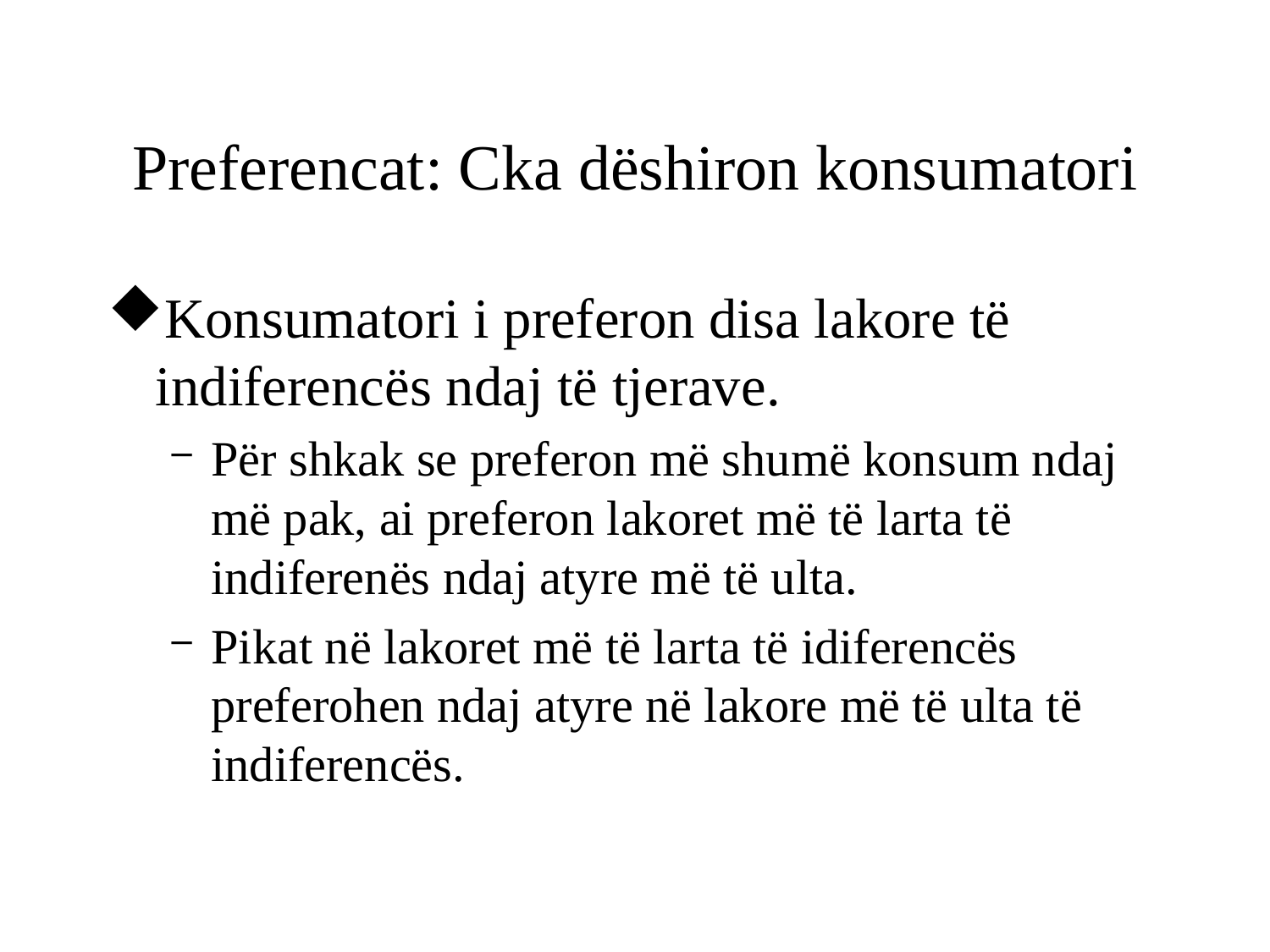

# Preferencat: Cka dëshiron konsumatori
Konsumatori i preferon disa lakore të indiferencës ndaj të tjerave.
Për shkak se preferon më shumë konsum ndaj më pak, ai preferon lakoret më të larta të indiferenës ndaj atyre më të ulta.
Pikat në lakoret më të larta të idiferencës preferohen ndaj atyre në lakore më të ulta të indiferencës.